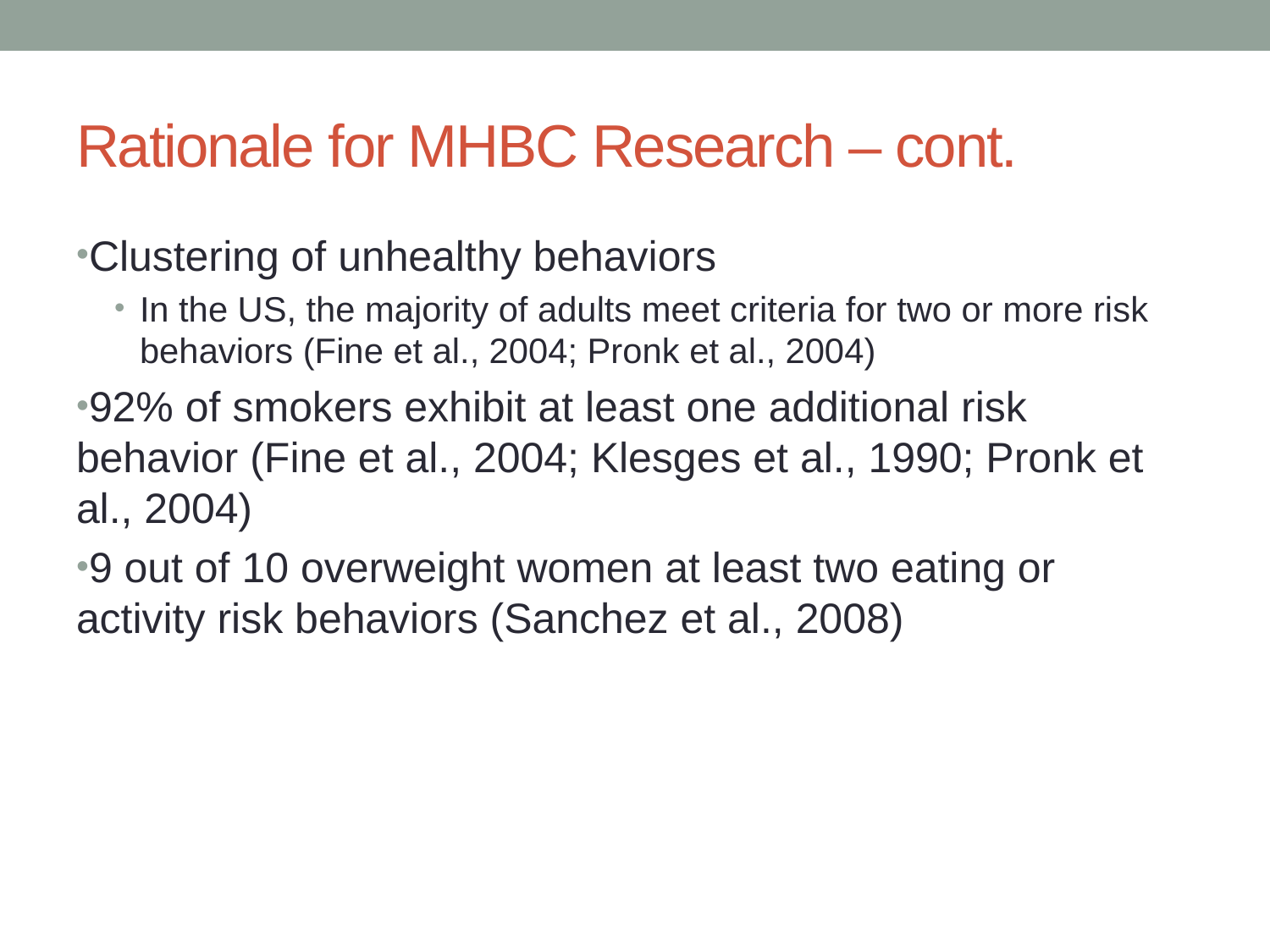

# Rationale for MHBC Research – cont.
Clustering of unhealthy behaviors
In the US, the majority of adults meet criteria for two or more risk behaviors (Fine et al., 2004; Pronk et al., 2004)
92% of smokers exhibit at least one additional risk behavior (Fine et al., 2004; Klesges et al., 1990; Pronk et al., 2004)
9 out of 10 overweight women at least two eating or activity risk behaviors (Sanchez et al., 2008)